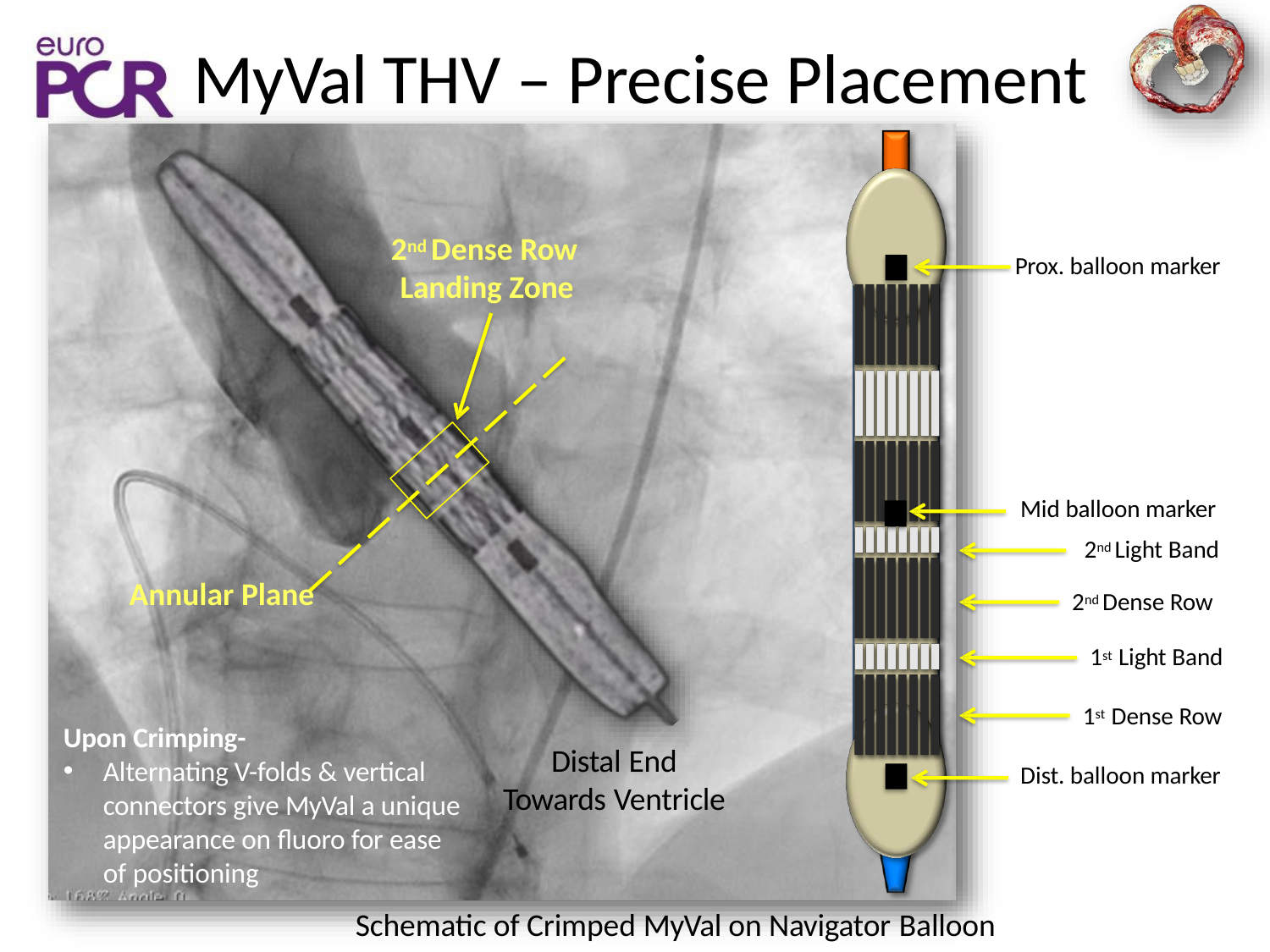

# MyVal THV – Precise Placement

2nd Dense Row  Landing Zone

Prox. balloon marker

Mid balloon marker  2nd Light Band

Annular Plane

2nd Dense Row

1st  Light Band

1st  Dense Row

Upon Crimping-
Alternating V-folds & vertical  connectors give MyVal a unique  appearance on fluoro for ease  of positioning
Distal End
Towards Ventricle
Dist. balloon marker

Schematic of Crimped MyVal on Navigator Balloon